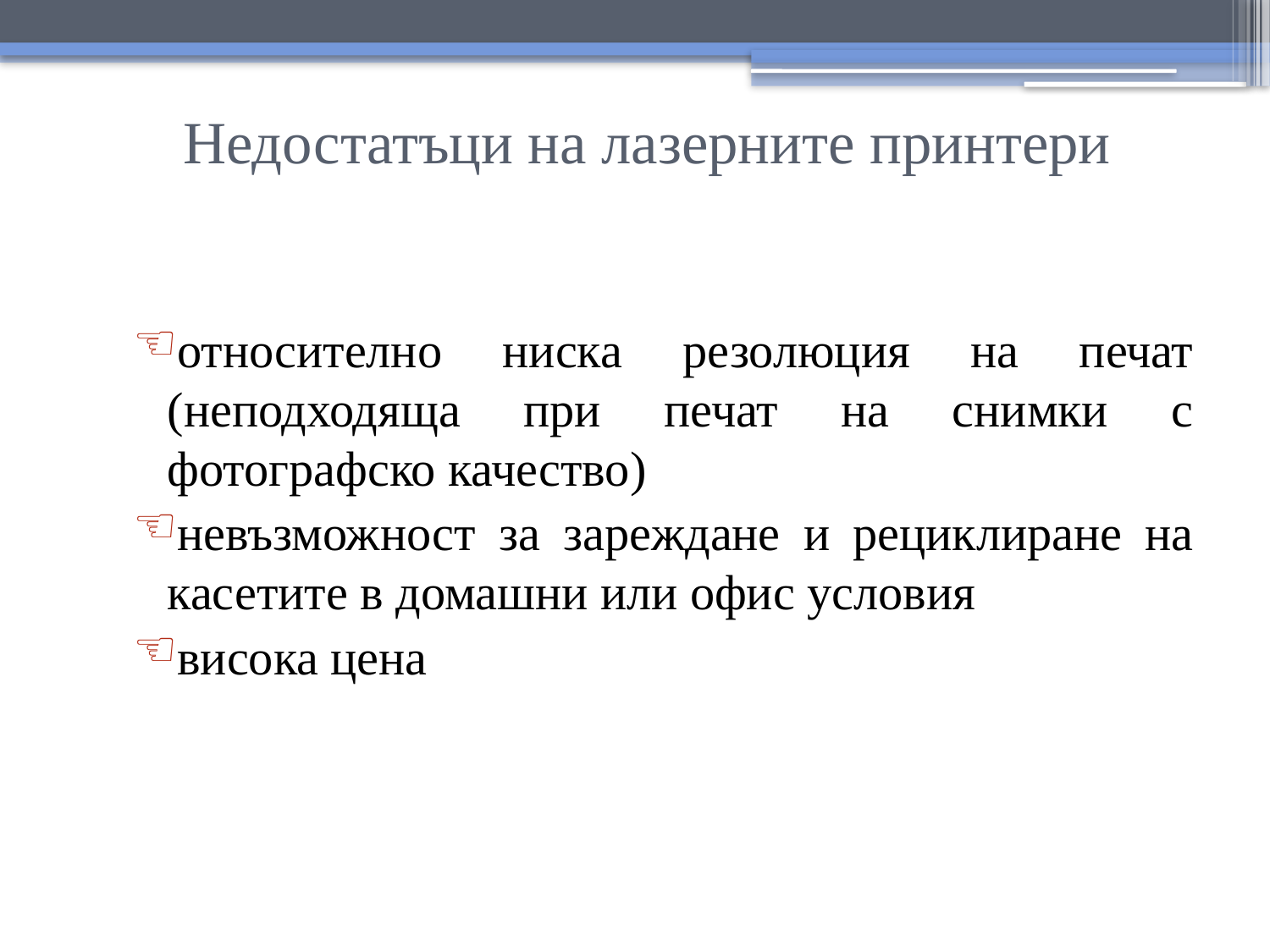

# Недостатъци на лазерните принтери
относително ниска резолюция на печат (неподходяща при печат на снимки с фотографско качество)
невъзможност за зареждане и рециклиране на касетите в домашни или офис условия
висока цена